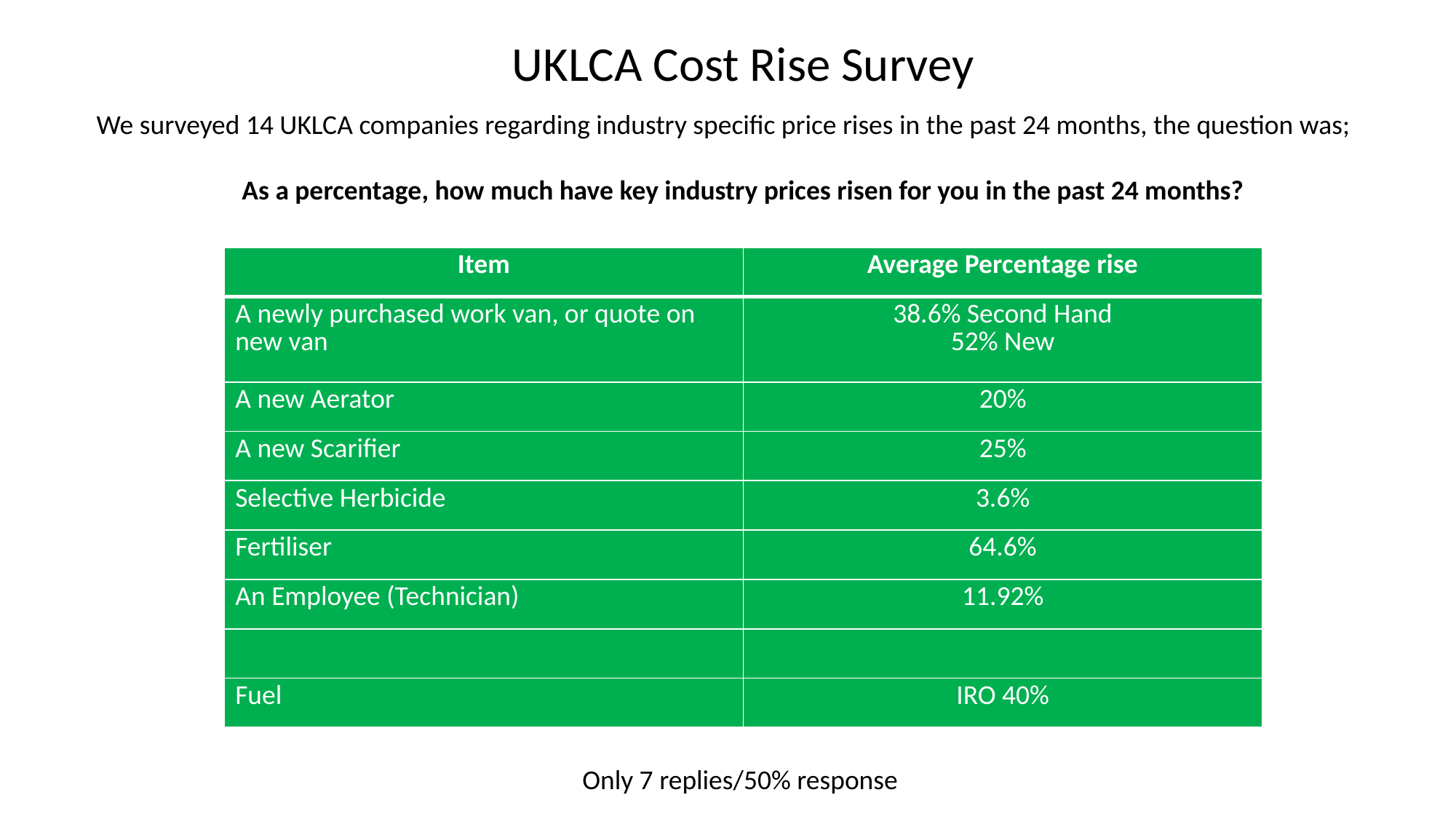

UKLCA Cost Rise Survey
We surveyed 14 UKLCA companies regarding industry specific price rises in the past 24 months, the question was;

As a percentage, how much have key industry prices risen for you in the past 24 months?

Only 7 replies/50% response

| Item | Average Percentage rise |
| --- | --- |
| A newly purchased work van, or quote on new van | 38.6% Second Hand 52% New |
| A new Aerator | 20% |
| A new Scarifier | 25% |
| Selective Herbicide | 3.6% |
| Fertiliser | 64.6% |
| An Employee (Technician) | 11.92% |
|  |  |
| Fuel | IRO 40% |